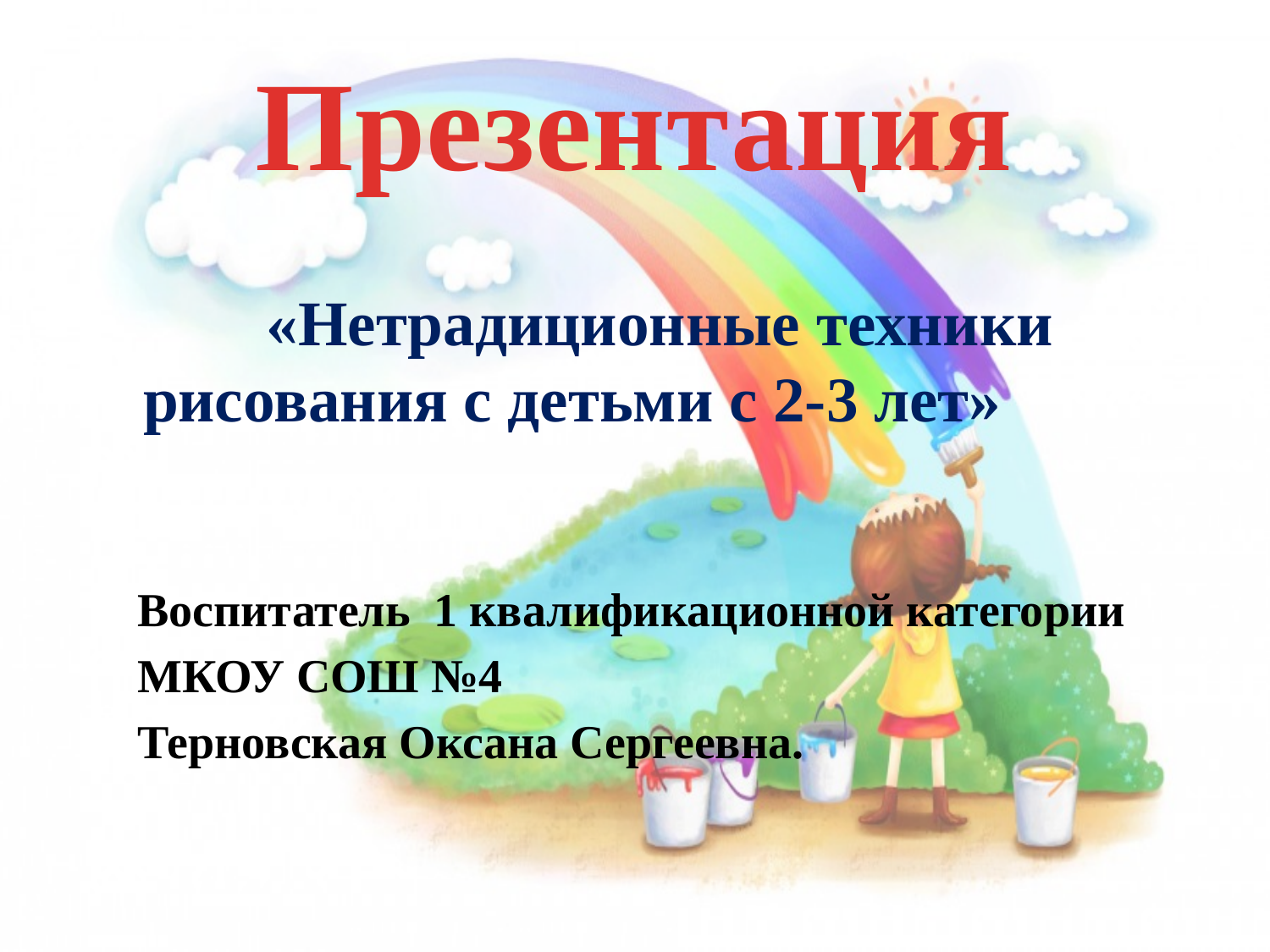

# Презентация

«Нетрадиционные техники рисования с детьми с 2-3 лет»

Воспитатель  1 квалификационной категории
МКОУ СОШ №4
Терновская Оксана Сергеевна.